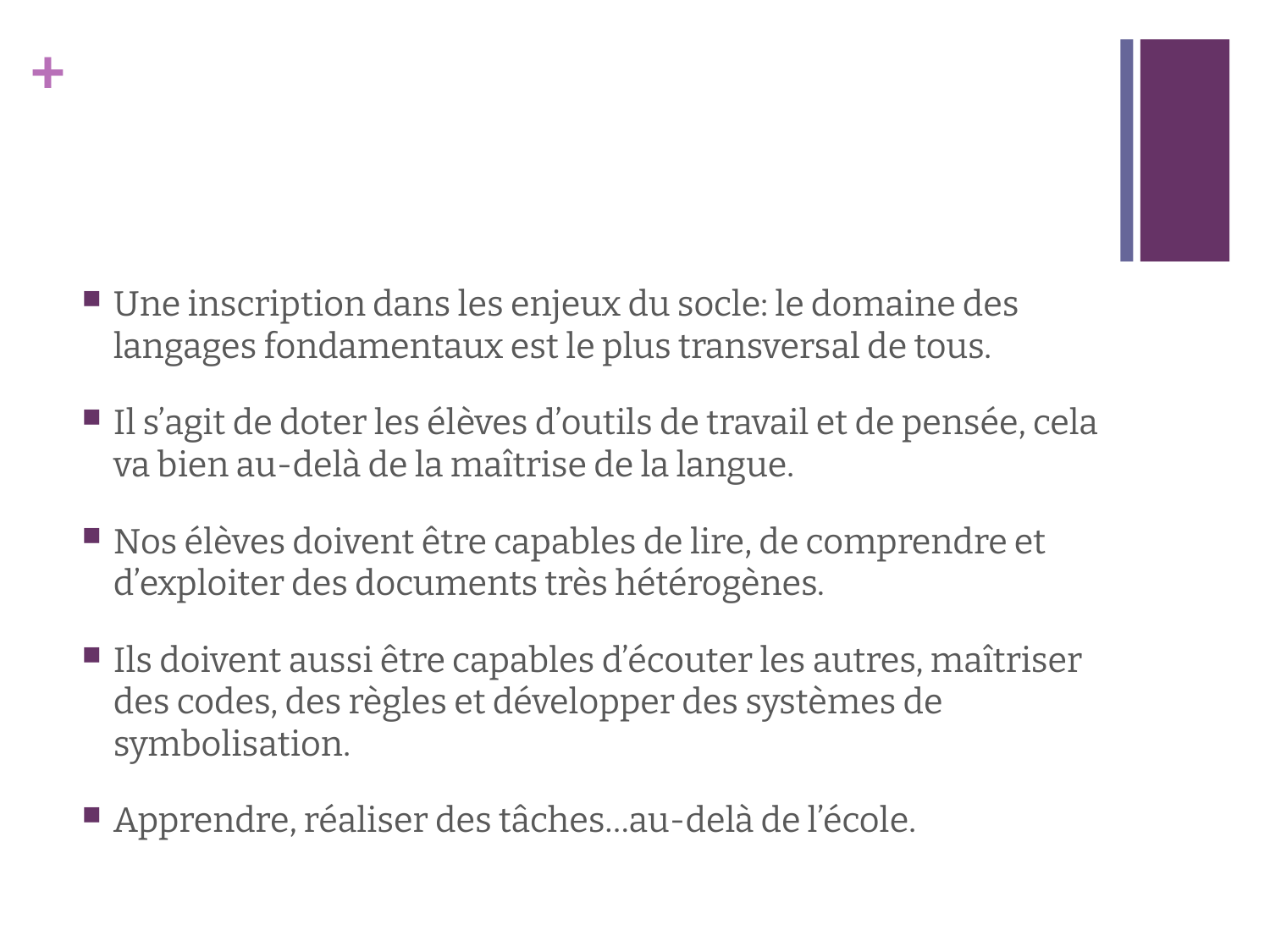

#
Une inscription dans les enjeux du socle: le domaine des langages fondamentaux est le plus transversal de tous.
Il s’agit de doter les élèves d’outils de travail et de pensée, cela va bien au-delà de la maîtrise de la langue.
Nos élèves doivent être capables de lire, de comprendre et d’exploiter des documents très hétérogènes.
Ils doivent aussi être capables d’écouter les autres, maîtriser des codes, des règles et développer des systèmes de symbolisation.
Apprendre, réaliser des tâches…au-delà de l’école.